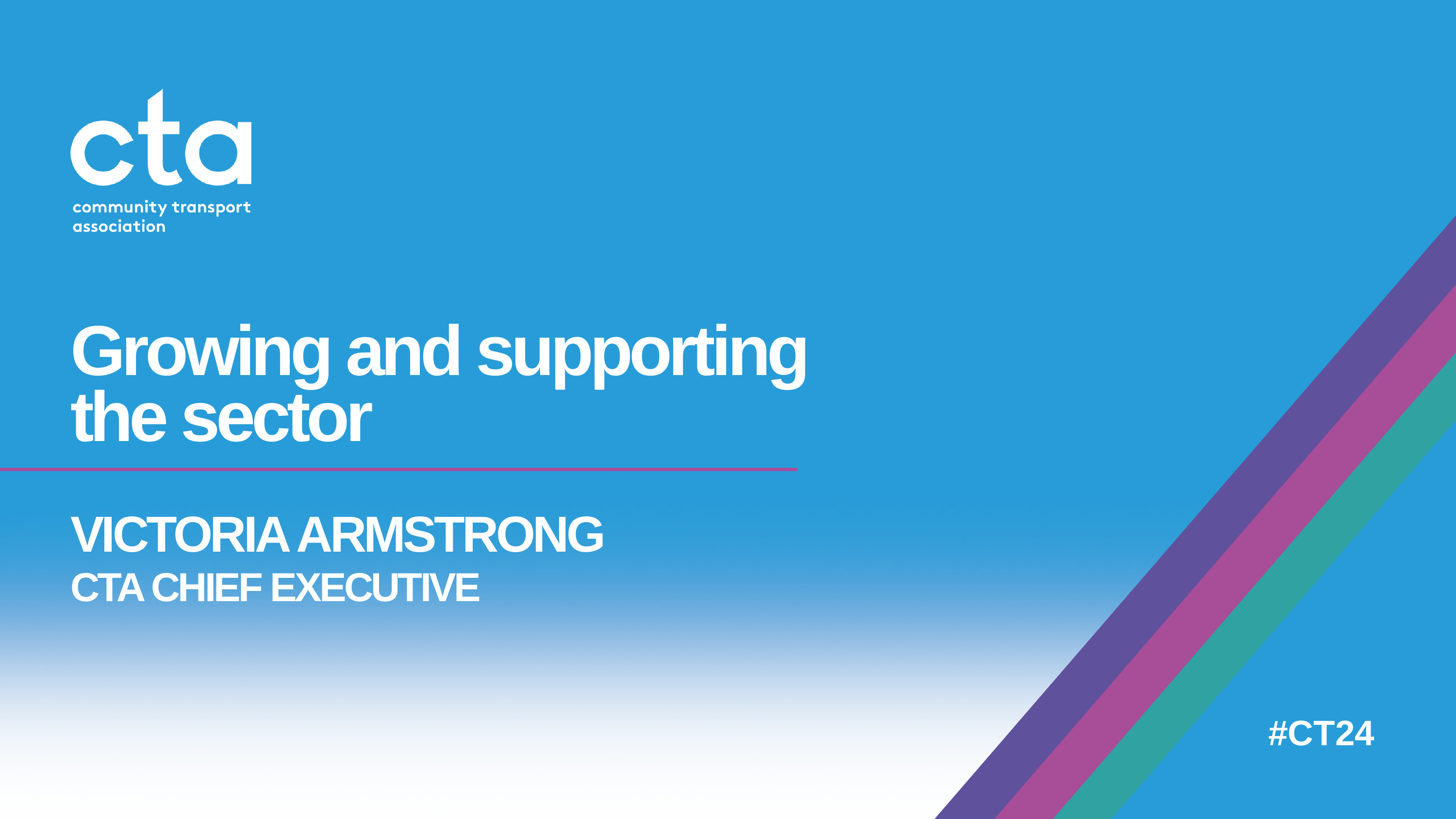

Growing and supporting
the sector
VICTORIA ARMSTRONG
CTA CHIEF EXECUTIVE
#CT24